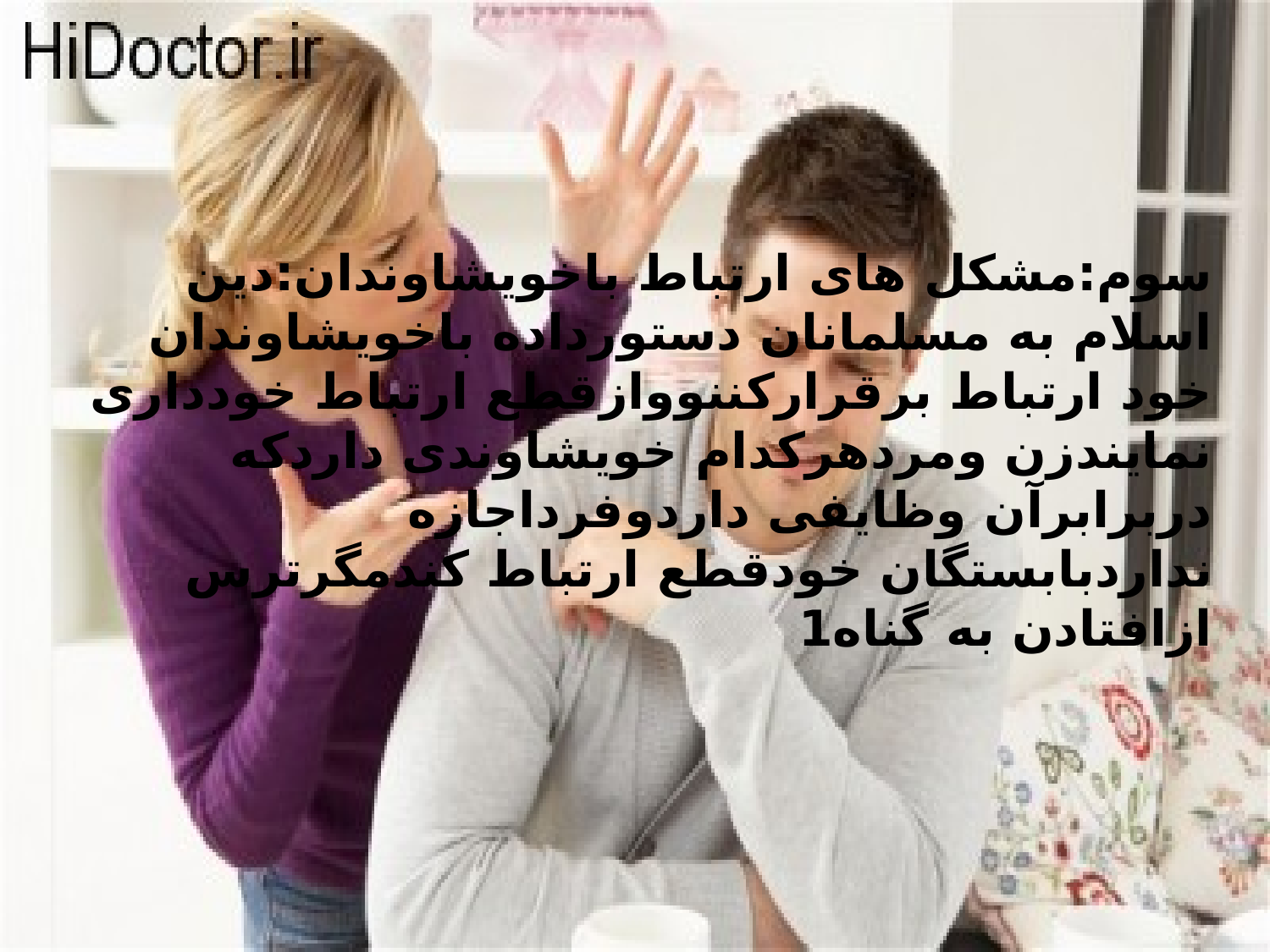

سوم:مشکل های ارتباط باخویشاوندان:دین اسلام به مسلمانان دستورداده باخویشاوندان خود ارتباط برقرارکننووازقطع ارتباط خودداری نمایندزن ومردهرکدام خویشاوندی داردکه دربرابرآن وظایفی داردوفرداجازه نداردبابستگان خودقطع ارتباط کندمگرترس ازافتادن به گناه1